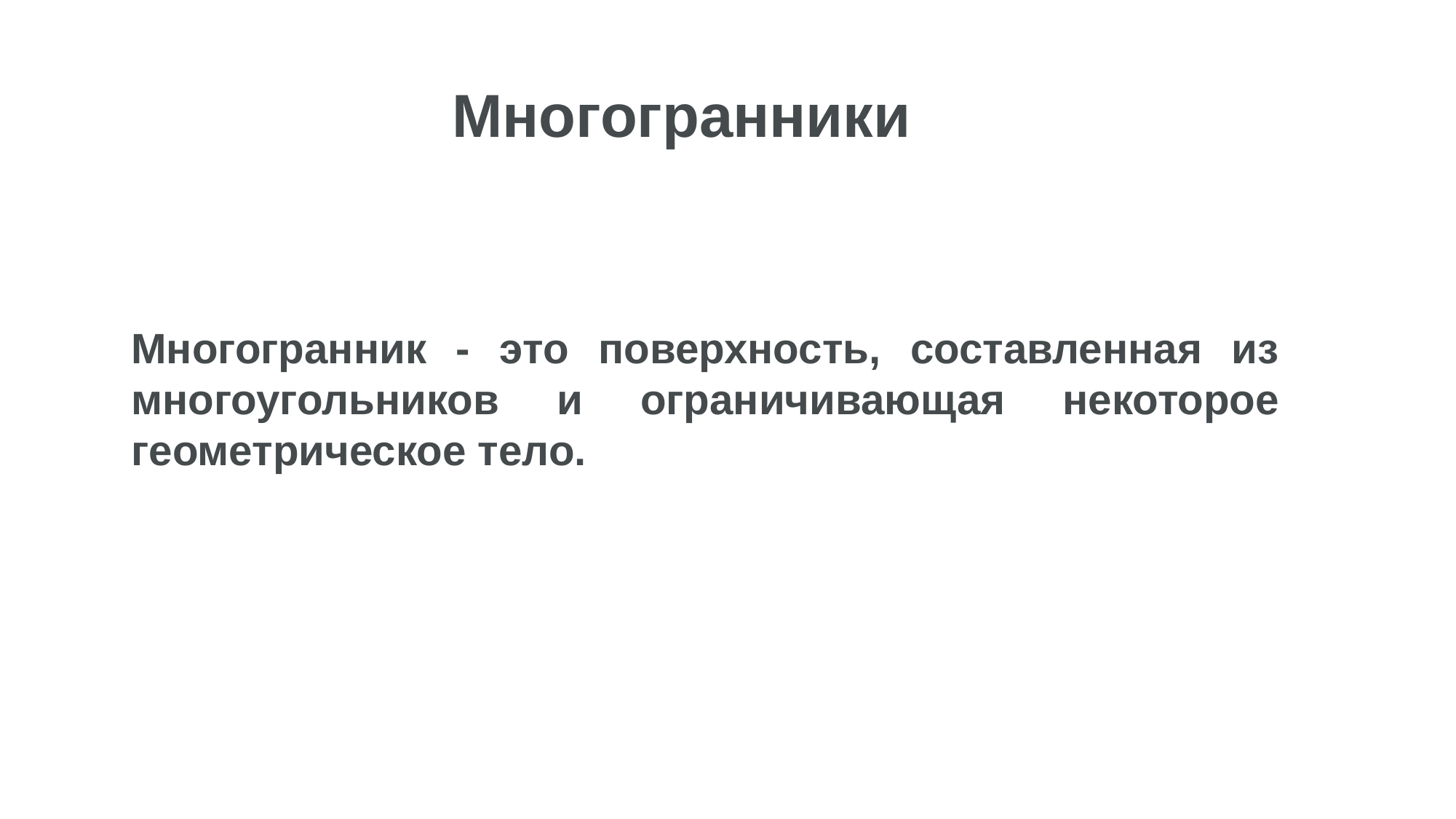

Многогранники
Многогранник - это поверхность, составленная из многоугольников и ограничивающая некоторое геометрическое тело.